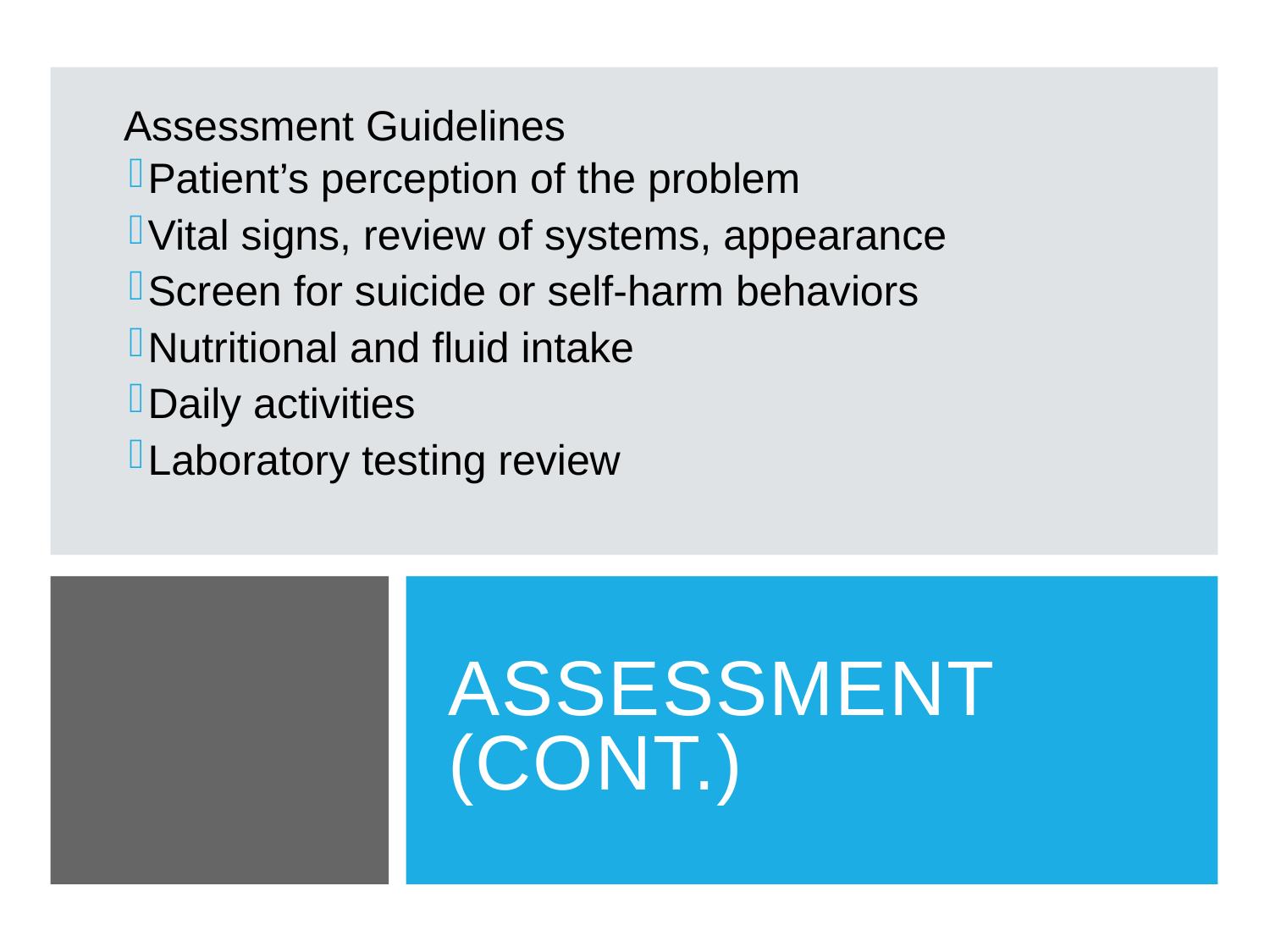

Assessment Guidelines
Patient’s perception of the problem
Vital signs, review of systems, appearance
Screen for suicide or self-harm behaviors
Nutritional and fluid intake
Daily activities
Laboratory testing review

# Assessment (Cont.)